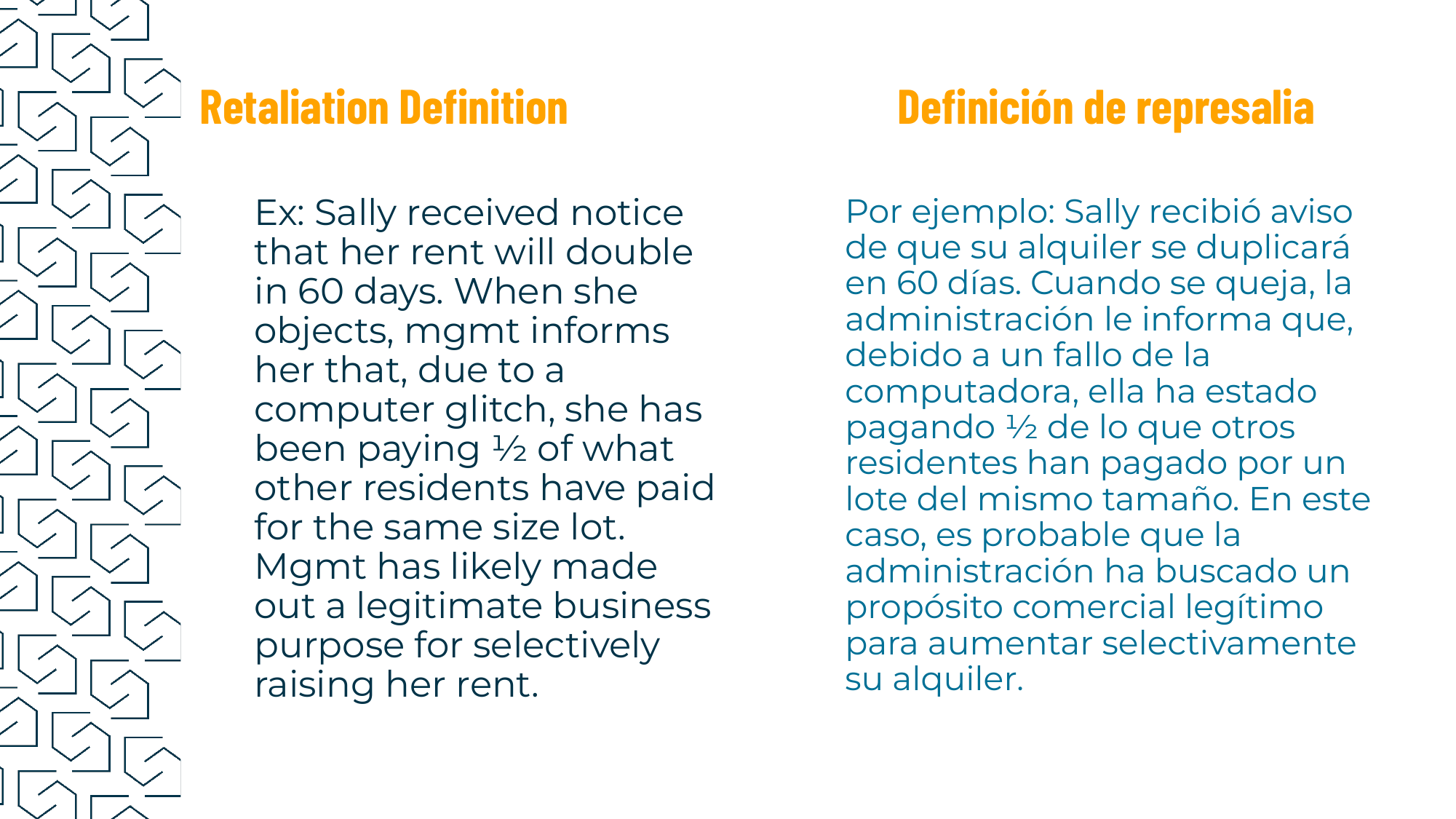

Definición de represalia
Retaliation Definition
Ex: Sally received notice that her rent will double in 60 days. When she objects, mgmt informs her that, due to a computer glitch, she has been paying ½ of what other residents have paid for the same size lot.  Mgmt has likely made out a legitimate business purpose for selectively raising her rent.
Por ejemplo: Sally recibió aviso de que su alquiler se duplicará en 60 días. Cuando se queja, la administración le informa que, debido a un fallo de la computadora, ella ha estado pagando ½ de lo que otros residentes han pagado por un lote del mismo tamaño. En este caso, es probable que la administración ha buscado un propósito comercial legítimo para aumentar selectivamente su alquiler.